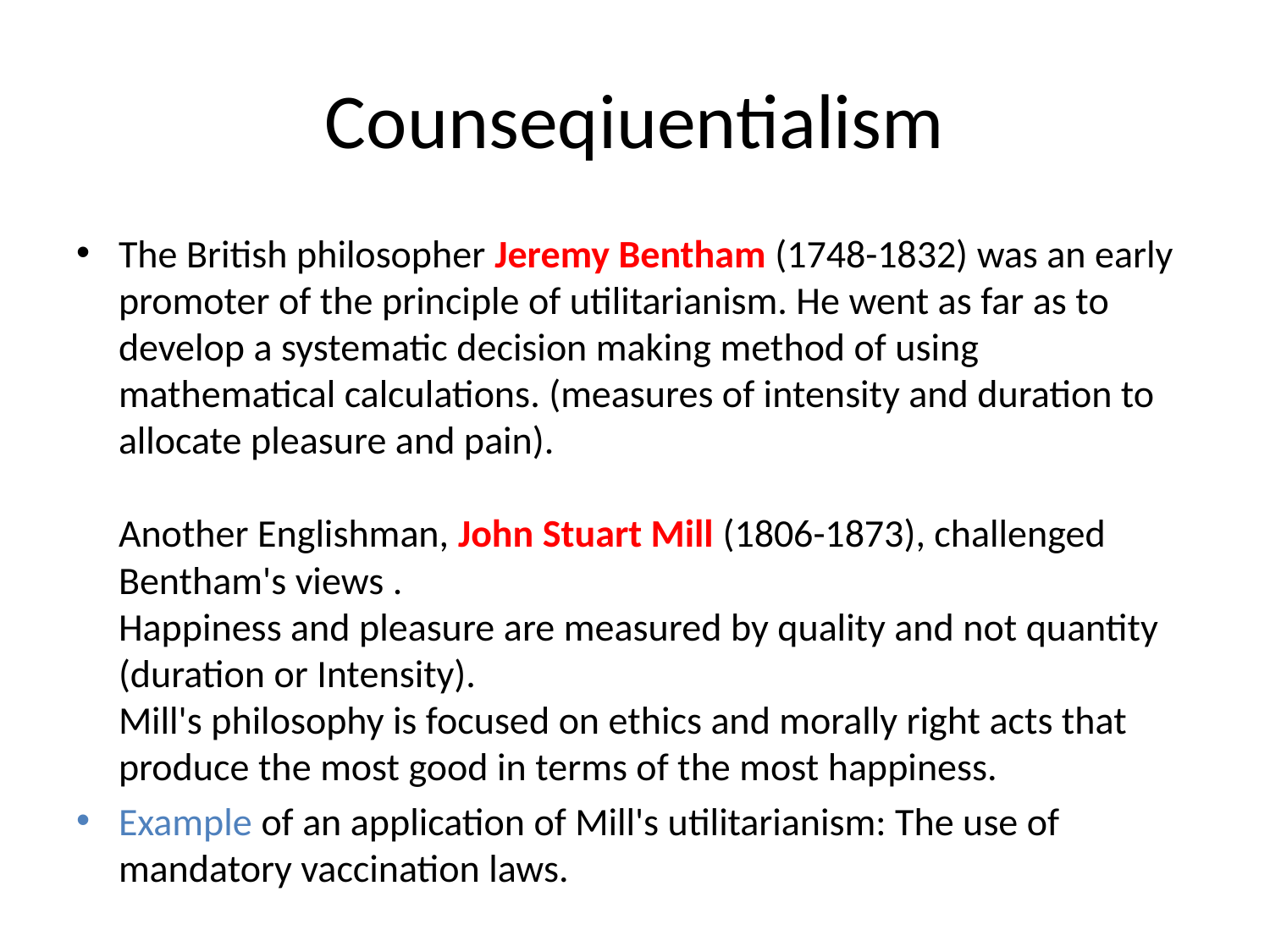

# Counseqiuentialism
The British philosopher Jeremy Bentham (1748-1832) was an early promoter of the principle of utilitarianism. He went as far as to develop a systematic decision making method of using mathematical calculations. (measures of intensity and duration to allocate pleasure and pain).
Another Englishman, John Stuart Mill (1806-1873), challenged Bentham's views .
Happiness and pleasure are measured by quality and not quantity (duration or Intensity).
Mill's philosophy is focused on ethics and morally right acts that produce the most good in terms of the most happiness.
Example of an application of Mill's utilitarianism: The use of mandatory vaccination laws.